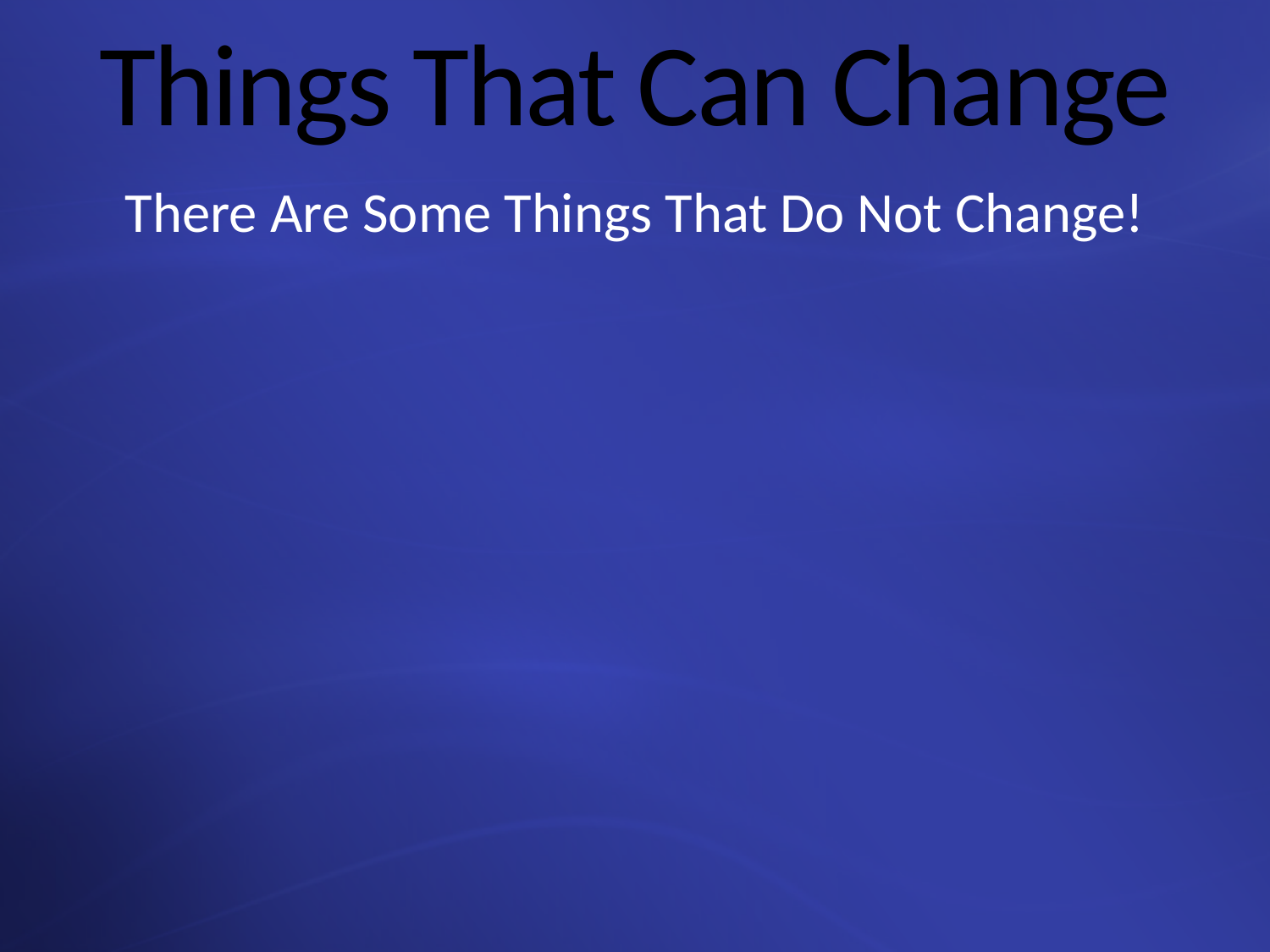

# Things That Can Change
There Are Some Things That Do Not Change!